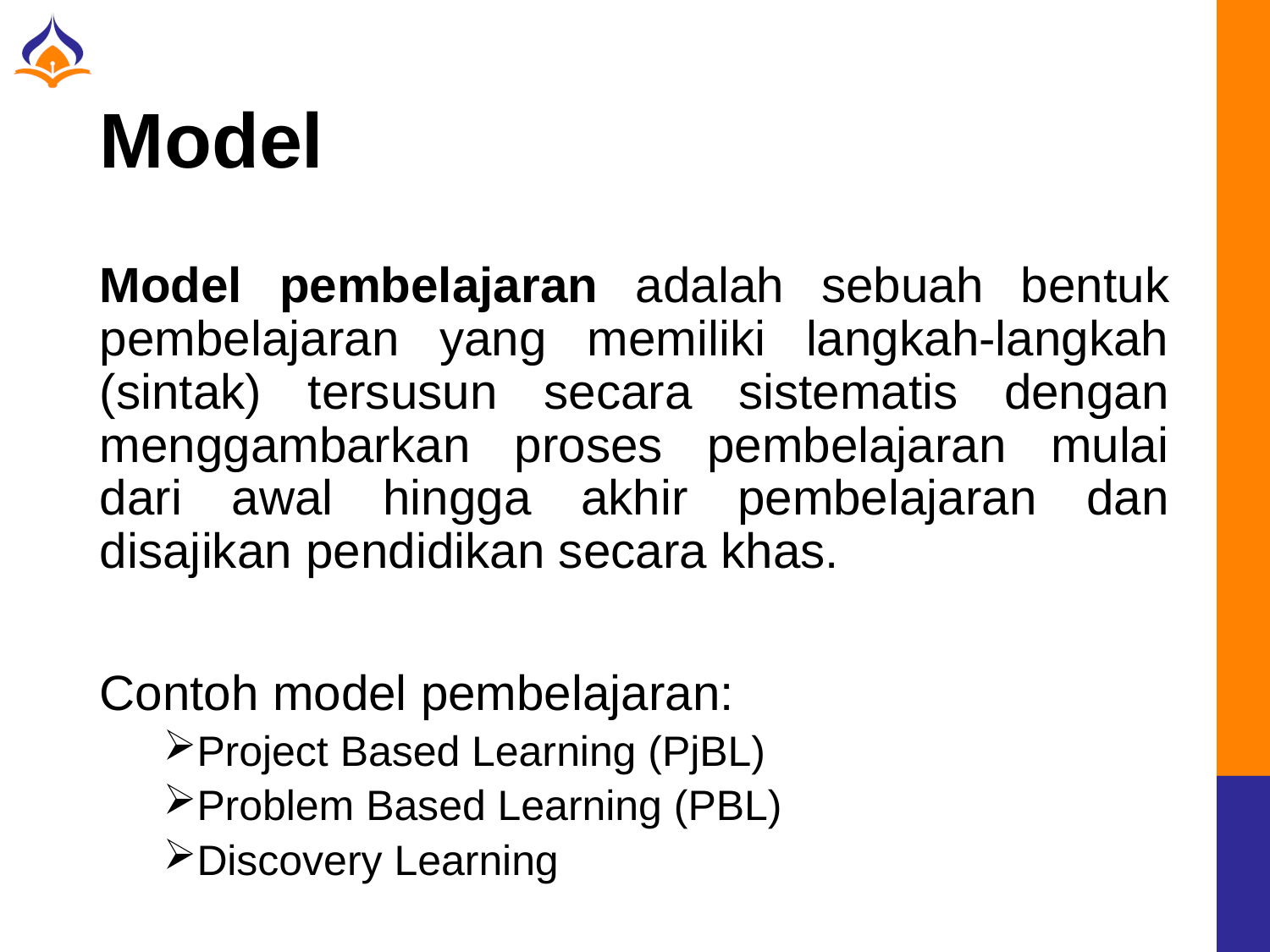

# Model
Model pembelajaran adalah sebuah bentuk pembelajaran yang memiliki langkah-langkah (sintak) tersusun secara sistematis dengan menggambarkan proses pembelajaran mulai dari awal hingga akhir pembelajaran dan disajikan pendidikan secara khas.

Contoh model pembelajaran:
Project Based Learning (PjBL)
Problem Based Learning (PBL)
Discovery Learning